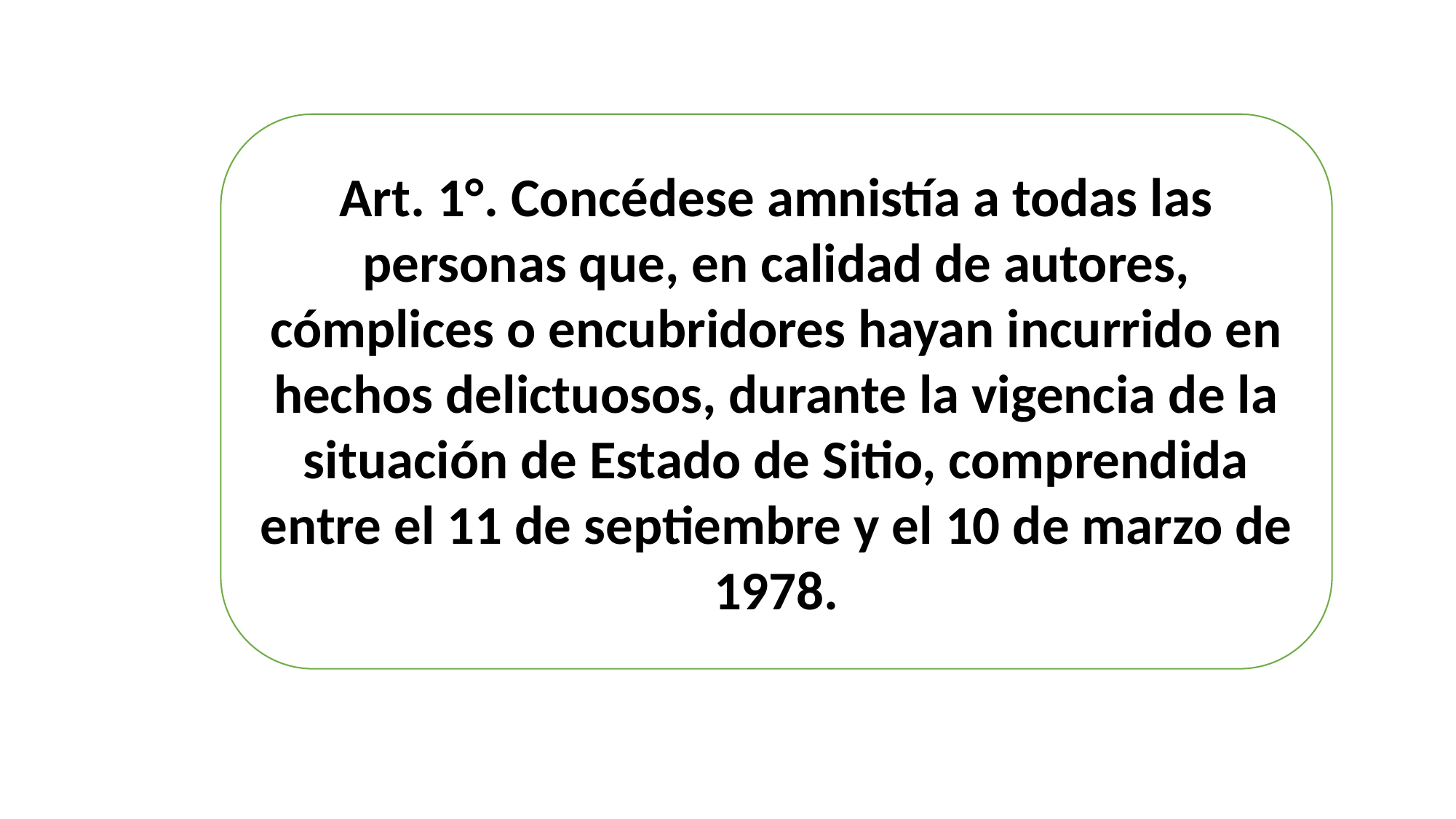

Art. 1°. Concédese amnistía a todas las personas que, en calidad de autores, cómplices o encubridores hayan incurrido en hechos delictuosos, durante la vigencia de la situación de Estado de Sitio, comprendida entre el 11 de septiembre y el 10 de marzo de 1978.